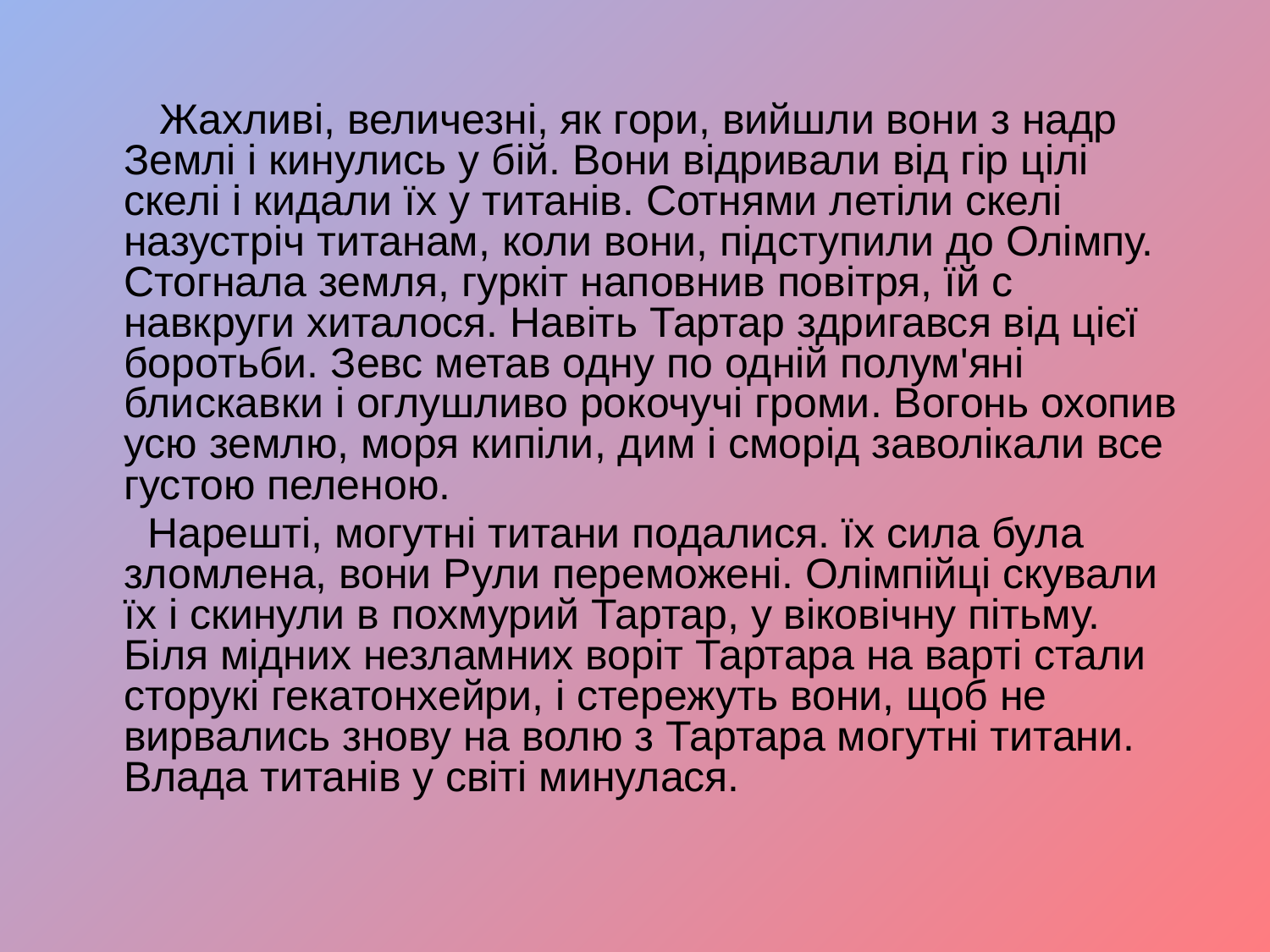

Жахливі, величезні, як гори, вийшли вони з надр Землі і кинулись у бій. Вони відривали від гір цілі скелі і кидали їх у титанів. Сотнями летіли скелі назустріч титанам, коли вони, підступили до Олімпу. Стогнала земля, гуркіт наповнив повітря, їй с навкруги хиталося. Навіть Тартар здригався від цієї боротьби. Зевс метав одну по одній полум'яні блискавки і оглушливо рокочучі громи. Вогонь охопив усю землю, моря кипіли, дим і сморід заволікали все густою пеленою.
  	  Нарешті, могутні титани подалися. їх сила була зломлена, вони Рули переможені. Олімпійці скували їх і скинули в похмурий Тартар, у віковічну пітьму. Біля мідних незламних воріт Тартара на варті стали сторукі гекатонхейри, і стережуть вони, щоб не вирвались знову на волю з Тартара могутні титани. Влада титанів у світі минулася.